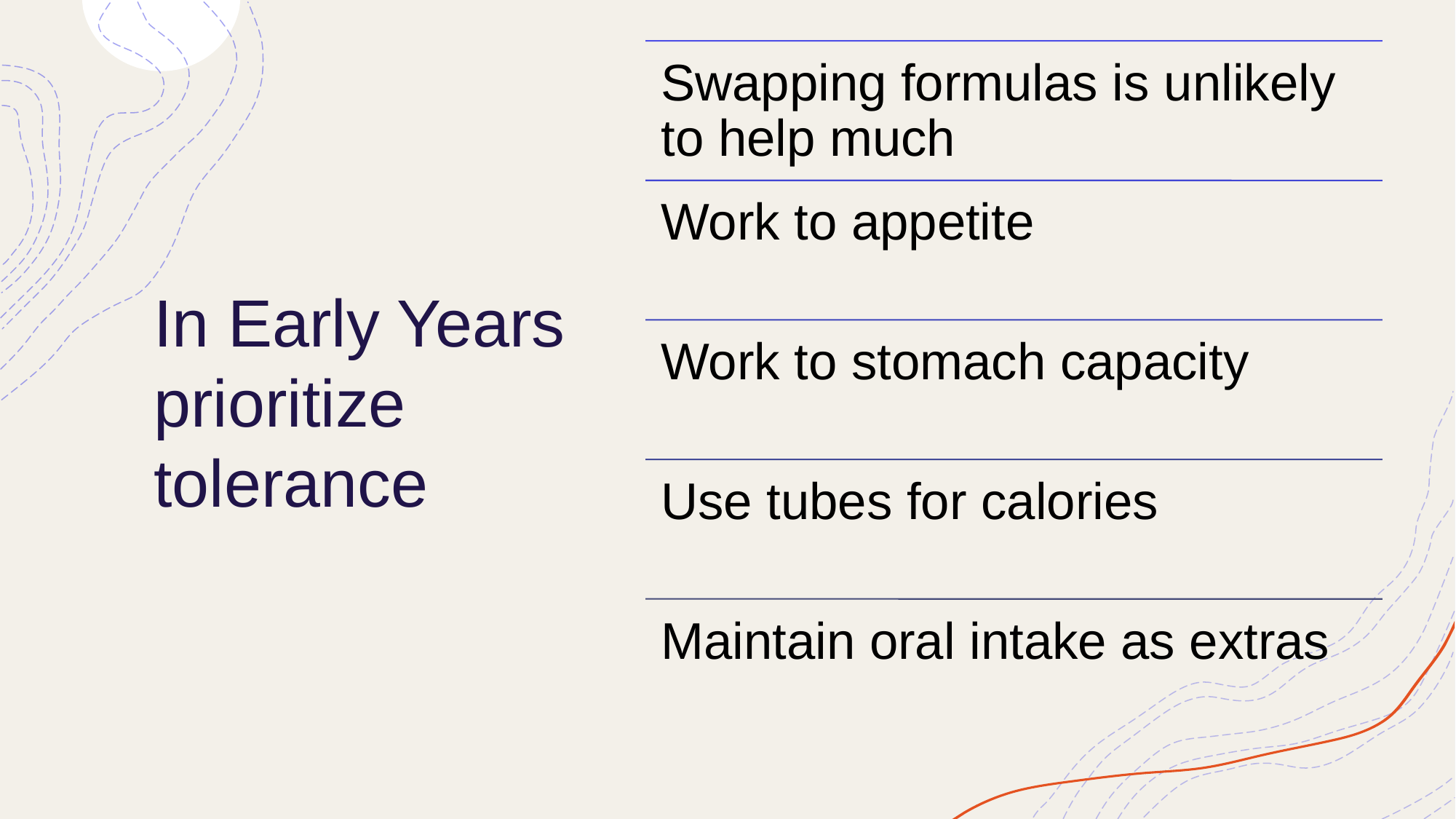

Swapping formulas is unlikely to help much
Work to appetite
Work to stomach capacity
Use tubes for calories
Maintain oral intake as extras
# In Early Years prioritize tolerance